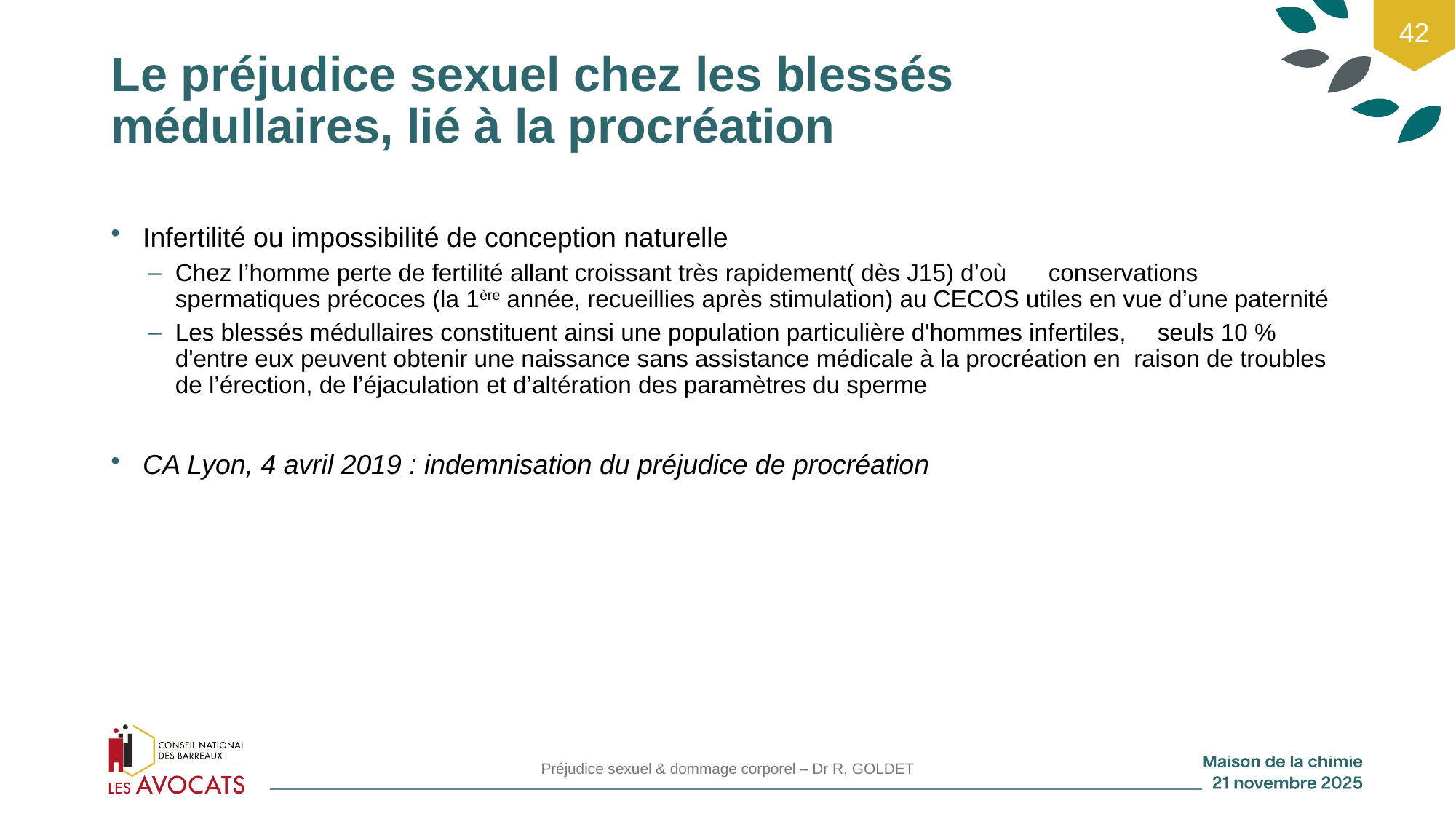

42
# Le préjudice sexuel chez les blessés médullaires, lié à la procréation
Infertilité ou impossibilité de conception naturelle
Chez l’homme perte de fertilité allant croissant très rapidement( dès J15) d’où 	conservations spermatiques précoces (la 1ère année, recueillies après stimulation) au CECOS utiles en vue d’une paternité
Les blessés médullaires constituent ainsi une population particulière d'hommes infertiles, 	seuls 10 % d'entre eux peuvent obtenir une naissance sans assistance médicale à la procréation en  raison de troubles de l’érection, de l’éjaculation et d’altération des paramètres du sperme

CA Lyon, 4 avril 2019 : indemnisation du préjudice de procréation

Préjudice sexuel & dommage corporel – Dr R, GOLDET